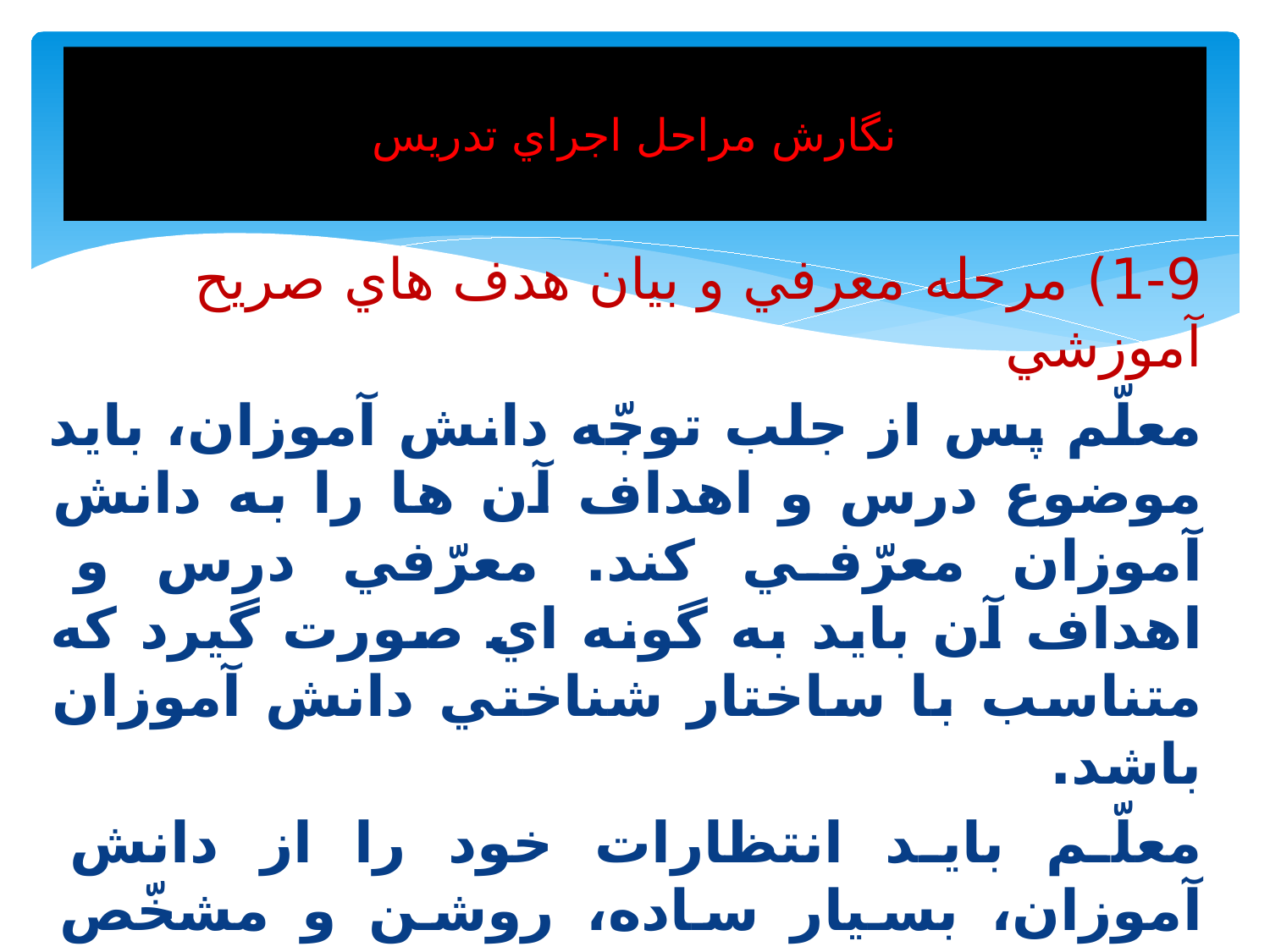

# نگارش مراحل اجراي تدريس
1-9) مرحله معرفي و بيان هدف هاي صريح آموزشي
معلّم پس از جلب توجّه دانش آموزان، بايد موضوع درس و اهداف آن ها را به دانش آموزان معرّفي کند. معرّفي درس و اهداف آن بايد به گونه اي صورت گيرد که متناسب با ساختار شناختي دانش آموزان باشد.
معلّم بايد انتظارات خود را از دانش آموزان، بسيار ساده، روشن و مشخّص بيان کند. زمان اختصاص داده شده براي معرّفي درس نبايد بيش از 3 تا 5 دقيقه وقت کلاس را بگيرد.